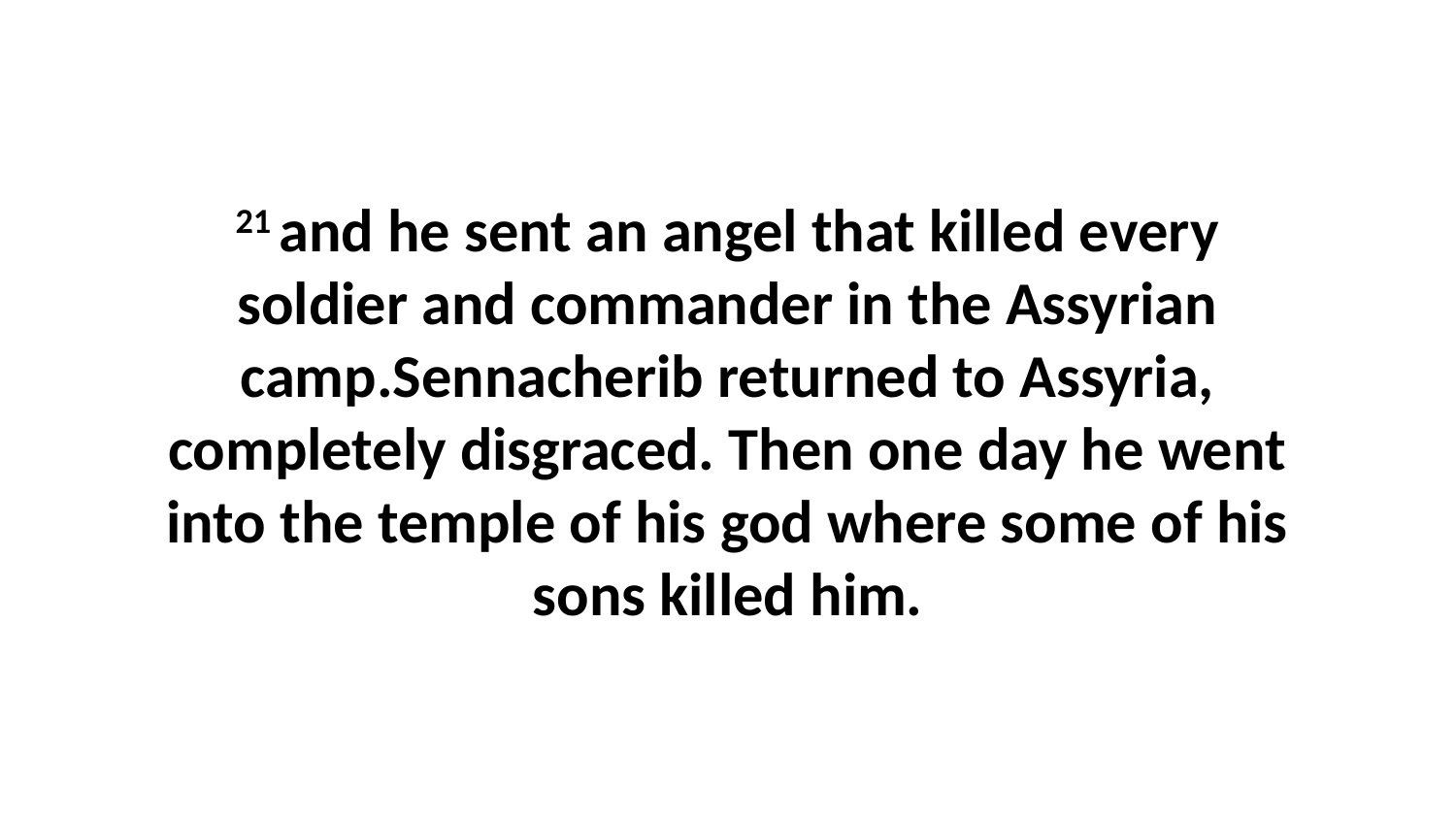

21 and he sent an angel that killed every soldier and commander in the Assyrian camp.Sennacherib returned to Assyria, completely disgraced. Then one day he went into the temple of his god where some of his sons killed him.